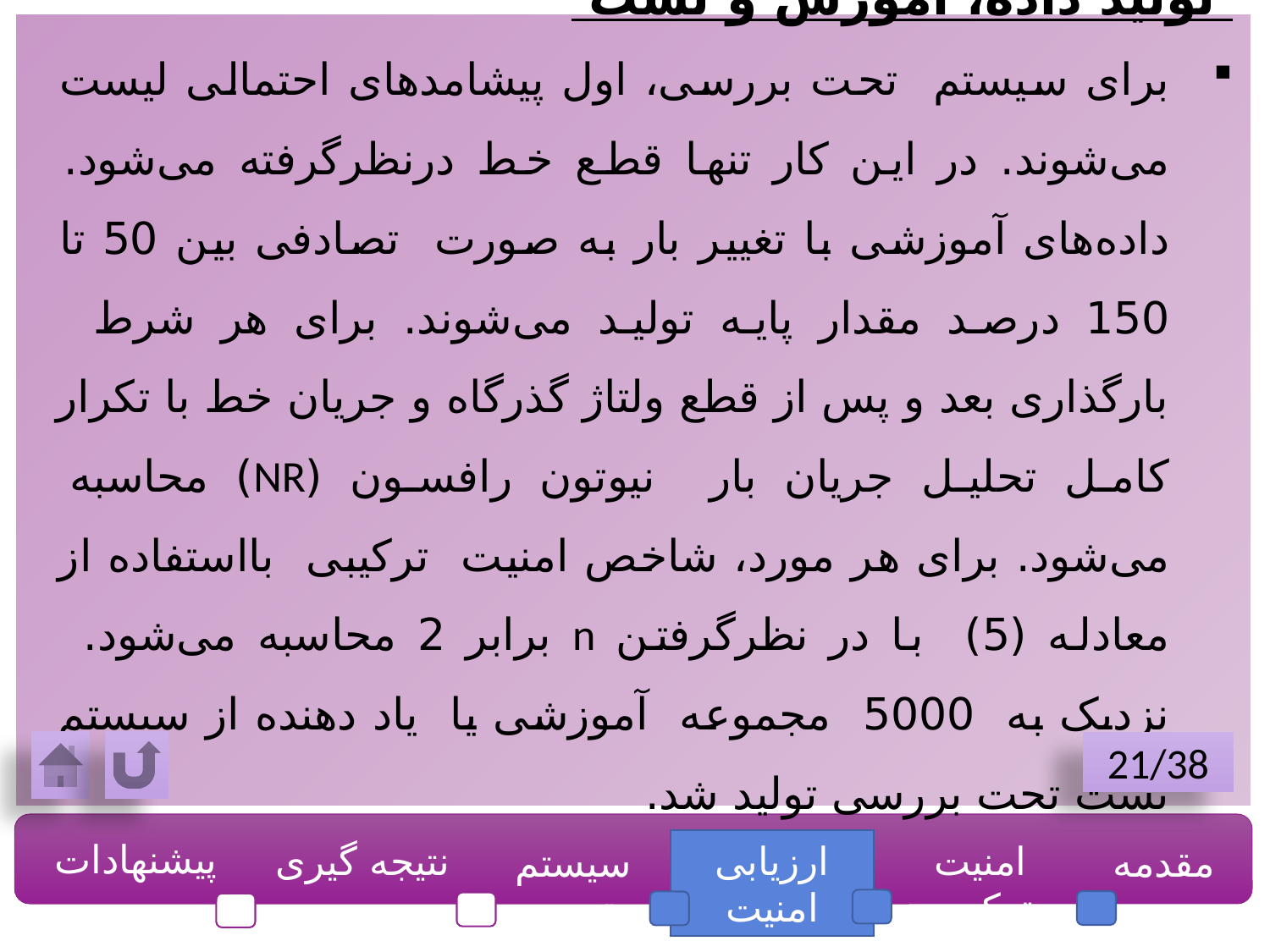

تولید داده، آموزش و تست
برای سیستم  تحت بررسی، اول پیشامدهای احتمالی لیست می‌شوند. در این کار تنها قطع خط درنظرگرفته می‌شود. داده‌های آموزشی با تغییر بار به صورت  تصادفی بین 50 تا 150 درصد مقدار پایه تولید می‌شوند. برای هر شرط  بارگذاری بعد و پس از قطع ولتاژ گذرگاه و جریان خط با تکرار کامل تحلیل جریان بار  نیوتون رافسون (NR) محاسبه می‌شود. برای هر مورد، شاخص امنیت  ترکیبی  بااستفاده از معادله (5)  با در نظرگرفتن n برابر 2 محاسبه می‌شود.  نزدیک به  5000  مجموعه  آموزشی یا  یاد دهنده از سیستم تست تحت بررسی تولید شد.

21/38

پیشنهادات
نتیجه گیری
ارزیابی امنیت
امنیت ترکیبی
مقدمه
سیستم تست